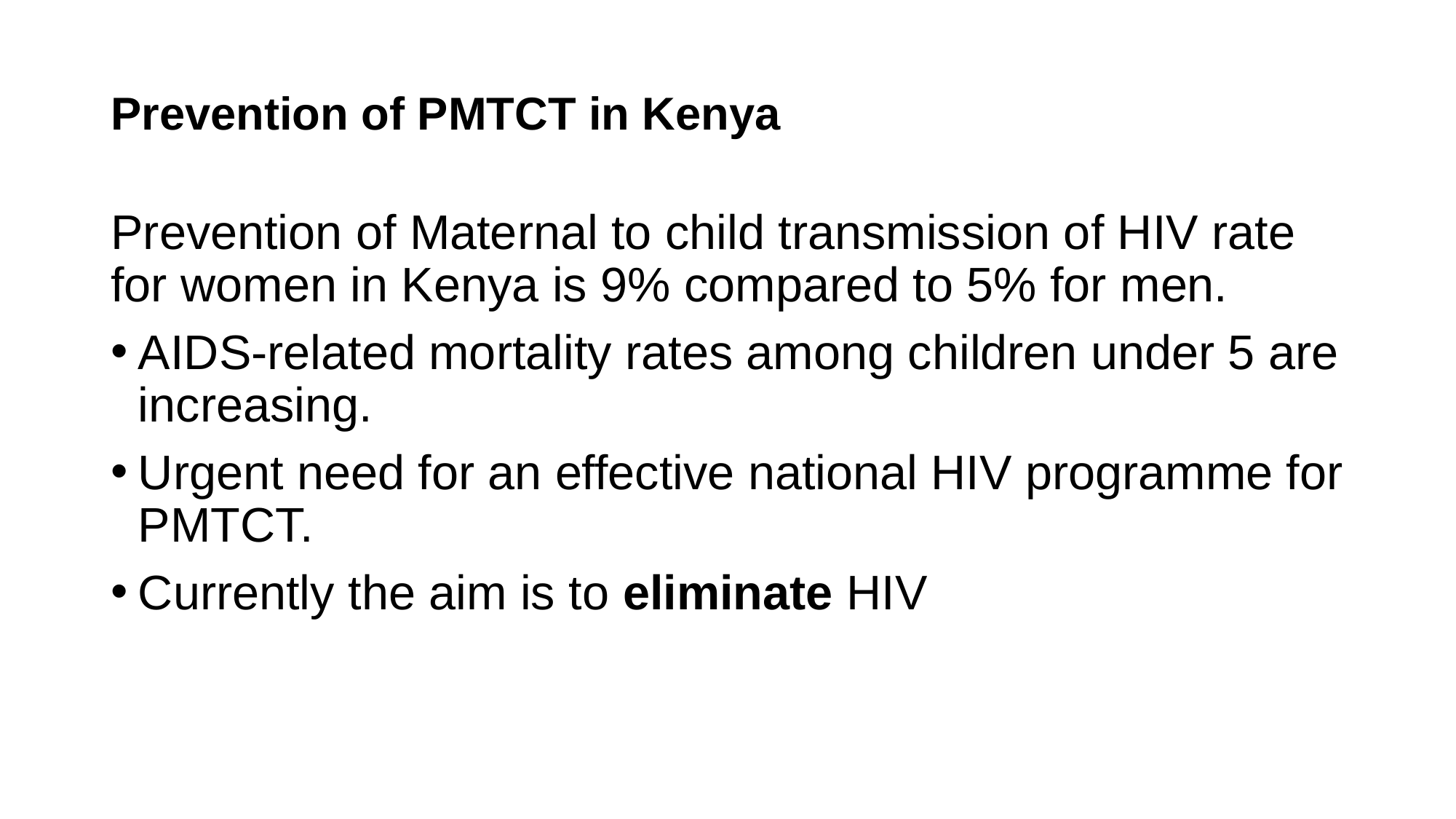

# Prevention of PMTCT in Kenya
Prevention of Maternal to child transmission of HIV rate for women in Kenya is 9% compared to 5% for men.
AIDS-related mortality rates among children under 5 are increasing.
Urgent need for an effective national HIV programme for PMTCT.
Currently the aim is to eliminate HIV